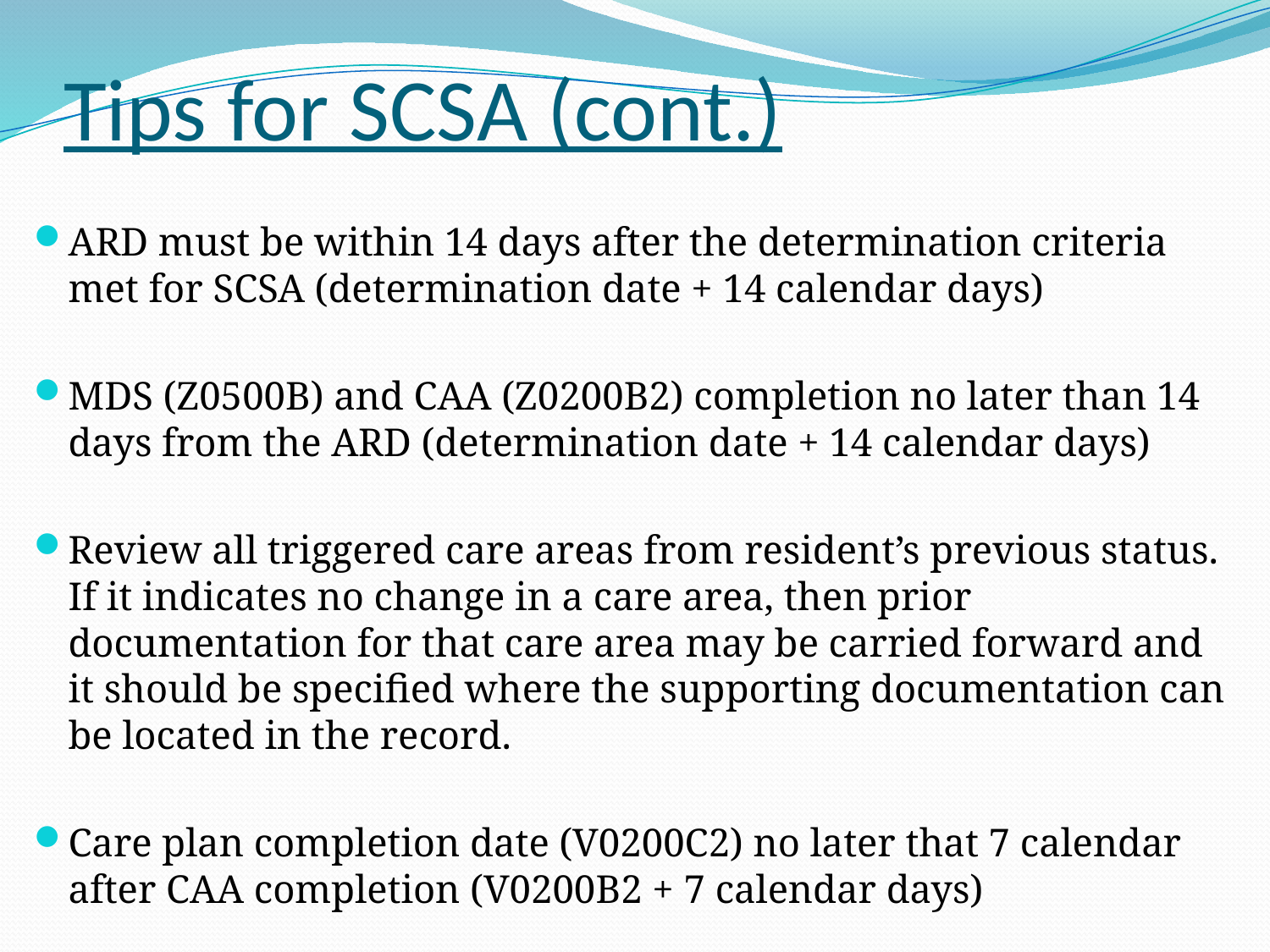

# Tips for SCSA (cont.)
ARD must be within 14 days after the determination criteria met for SCSA (determination date + 14 calendar days)

MDS (Z0500B) and CAA (Z0200B2) completion no later than 14 days from the ARD (determination date + 14 calendar days)

Review all triggered care areas from resident’s previous status.  If it indicates no change in a care area, then prior documentation for that care area may be carried forward and it should be specified where the supporting documentation can be located in the record.

Care plan completion date (V0200C2) no later that 7 calendar after CAA completion (V0200B2 + 7 calendar days)